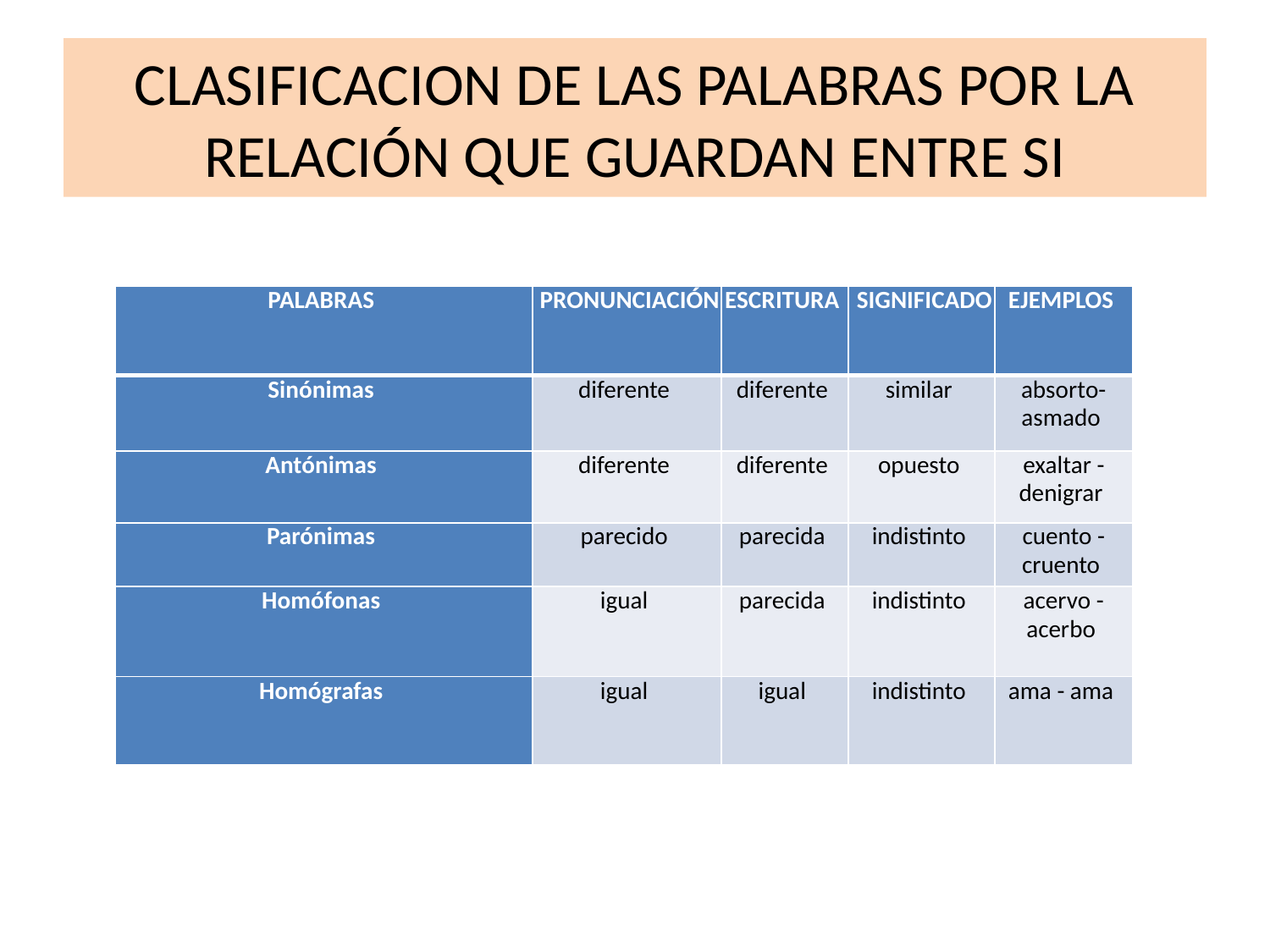

# CLASIFICACION DE LAS PALABRAS POR LA RELACIÓN QUE GUARDAN ENTRE SI
| PALABRAS | PRONUNCIACIÓN | ESCRITURA | SIGNIFICADO | EJEMPLOS |
| --- | --- | --- | --- | --- |
| Sinónimas | diferente | diferente | similar | absorto-asmado |
| Antónimas | diferente | diferente | opuesto | exaltar - denigrar |
| Parónimas | parecido | parecida | indistinto | cuento - cruento |
| Homófonas | igual | parecida | indistinto | acervo - acerbo |
| Homógrafas | igual | igual | indistinto | ama - ama |